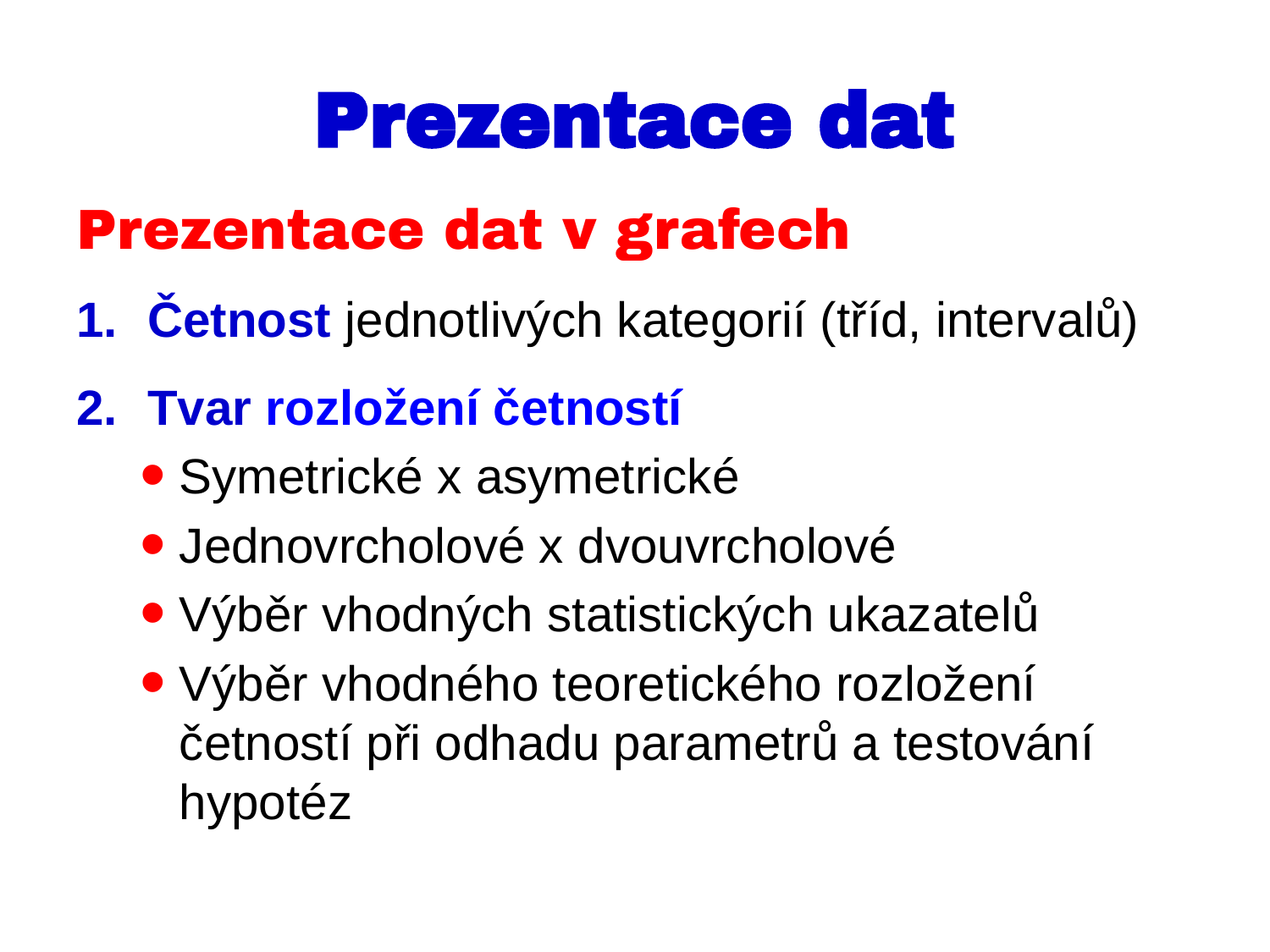

# Prezentace dat
Prezentace dat v grafech
Četnost jednotlivých kategorií (tříd, intervalů)
Tvar rozložení četností
Symetrické x asymetrické
Jednovrcholové x dvouvrcholové
Výběr vhodných statistických ukazatelů
Výběr vhodného teoretického rozložení četností při odhadu parametrů a testování hypotéz